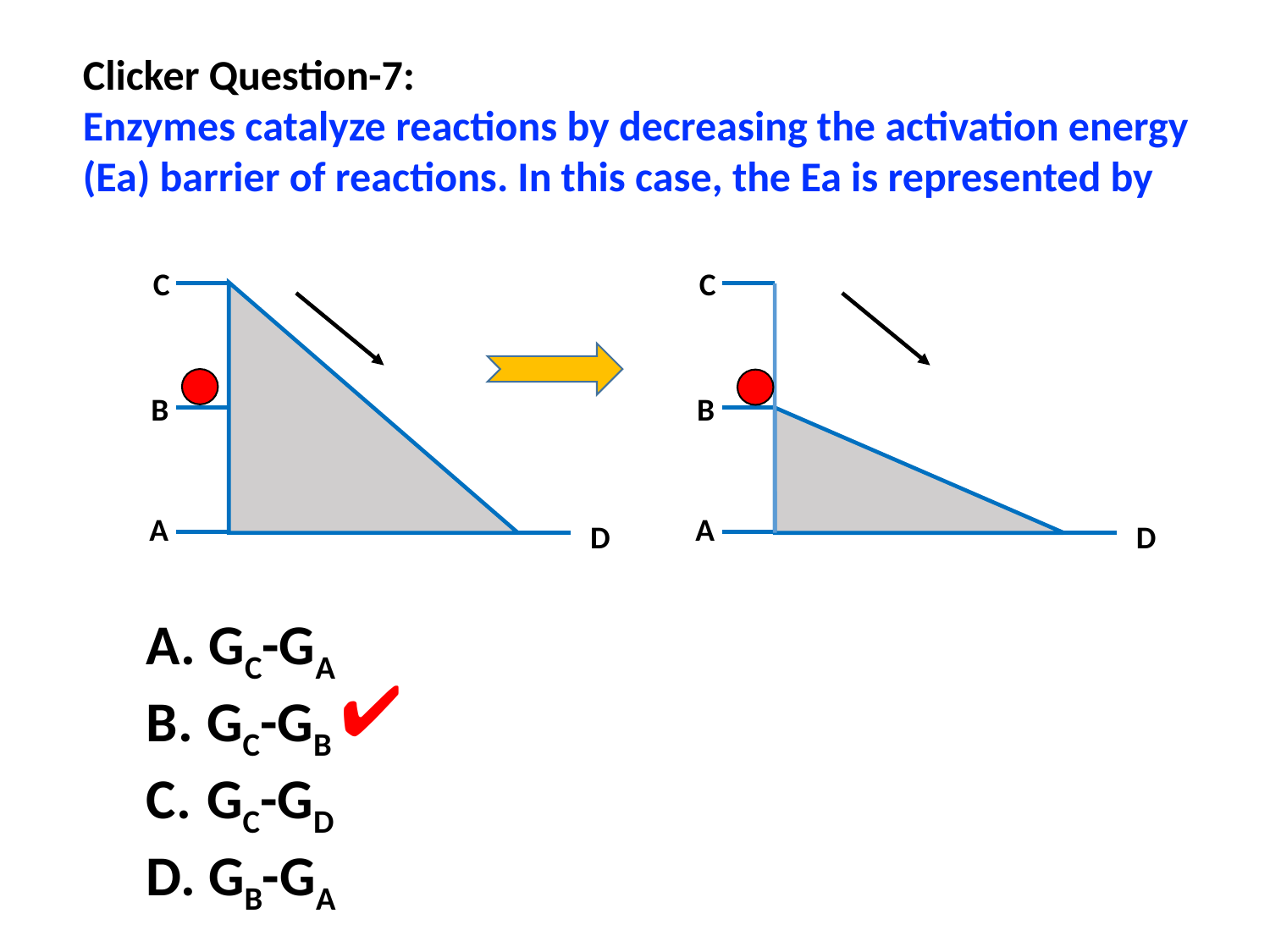

Clicker Question-7:
Enzymes catalyze reactions by decreasing the activation energy (Ea) barrier of reactions. In this case, the Ea is represented by
C

B
A
D
C
B

A
D

 GC-GA
 GC-GB
 GC-GD
 GB-GA
✔